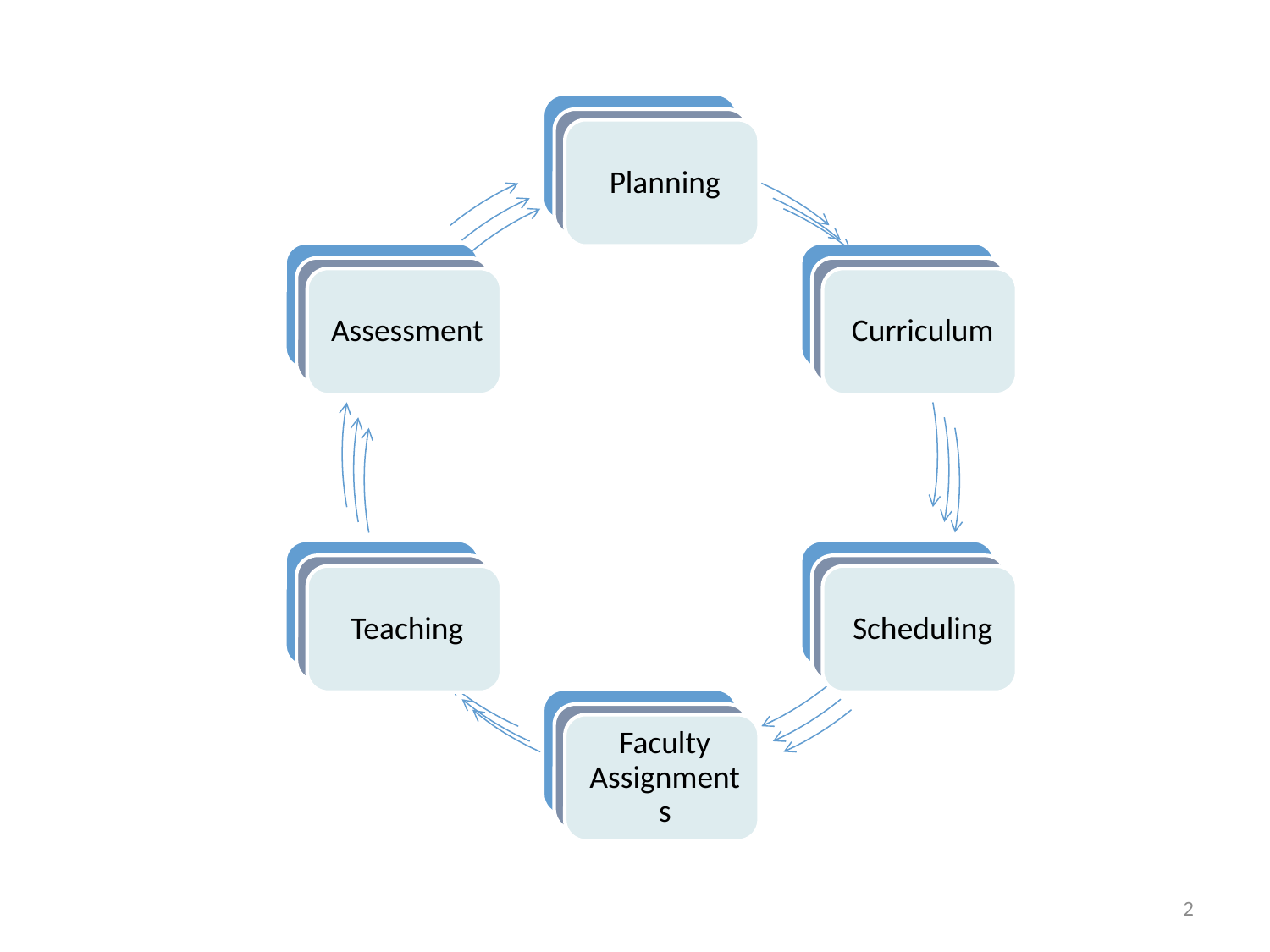

Planning
Curriculum
Scheduling
Faculty Assignments
Teaching
Assessment
Planning
Curriculum
Scheduling
Faculty Assignments
Teaching
Assessment
Planning
Curriculum
Scheduling
Faculty Assignments
Teaching
Assessment
2